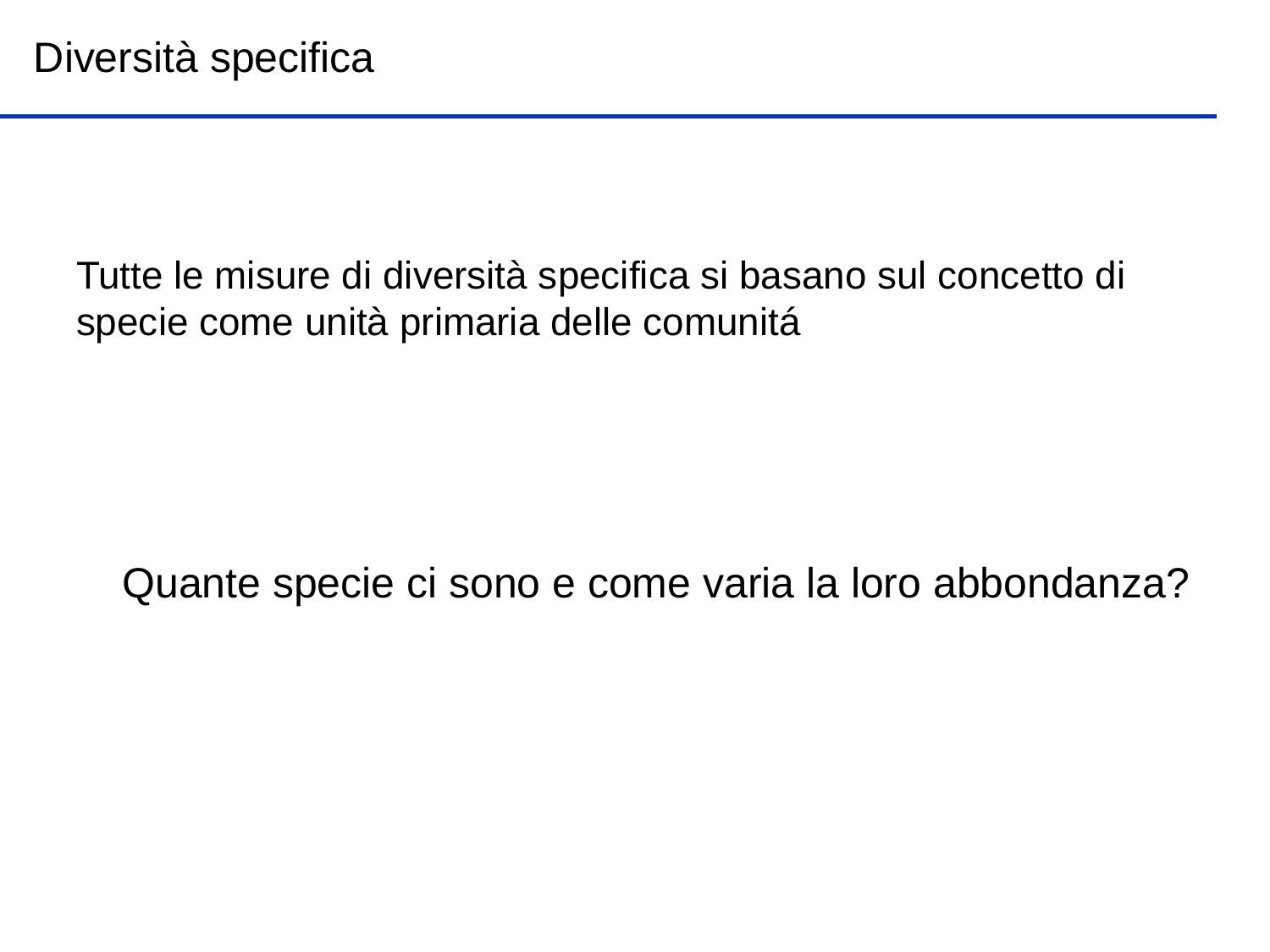

Diversità specifica
Tutte le misure di diversità specifica si basano sul concetto di specie come unità primaria delle comunitá
Quante specie ci sono e come varia la loro abbondanza?